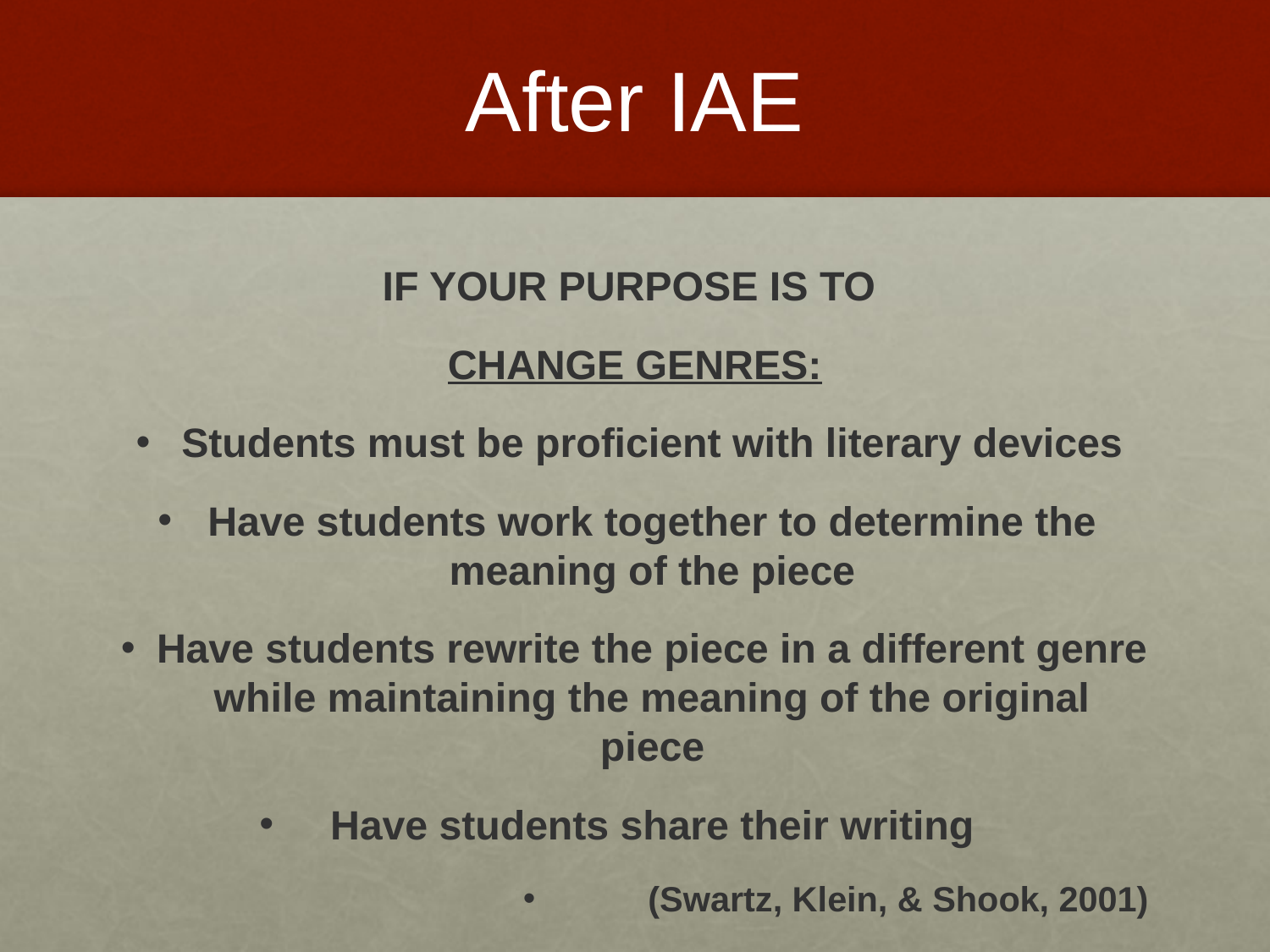

# After IAE
IF YOUR PURPOSE IS TO
CHANGE GENRES:
Students must be proficient with literary devices
Have students work together to determine the meaning of the piece
Have students rewrite the piece in a different genre while maintaining the meaning of the original piece
Have students share their writing
(Swartz, Klein, & Shook, 2001)